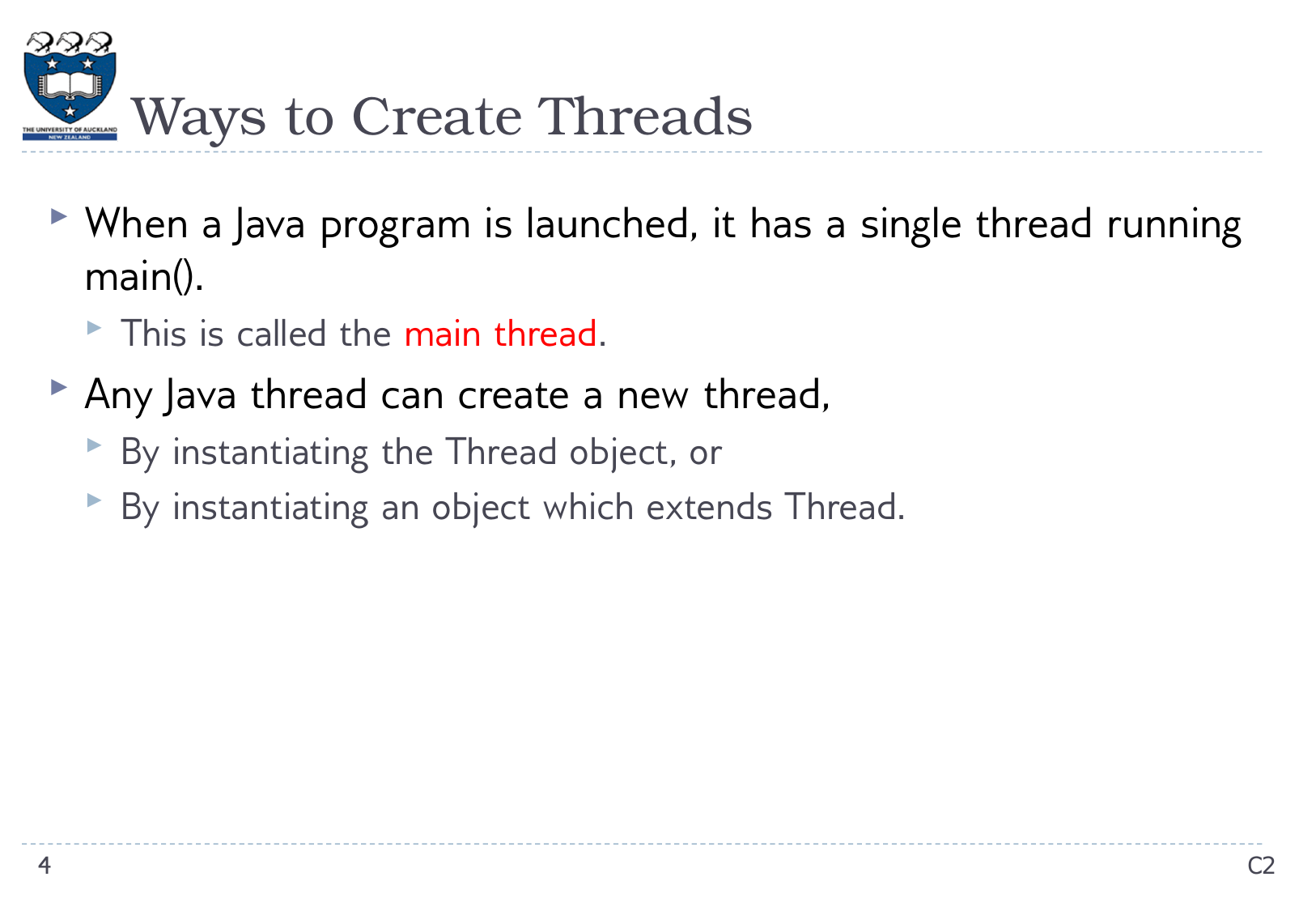

# Ways to Create Threads
When a Java program is launched, it has a single thread running main().
This is called the main thread.
Any Java thread can create a new thread,
By instantiating the Thread object, or
By instantiating an object which extends Thread.

4
C2